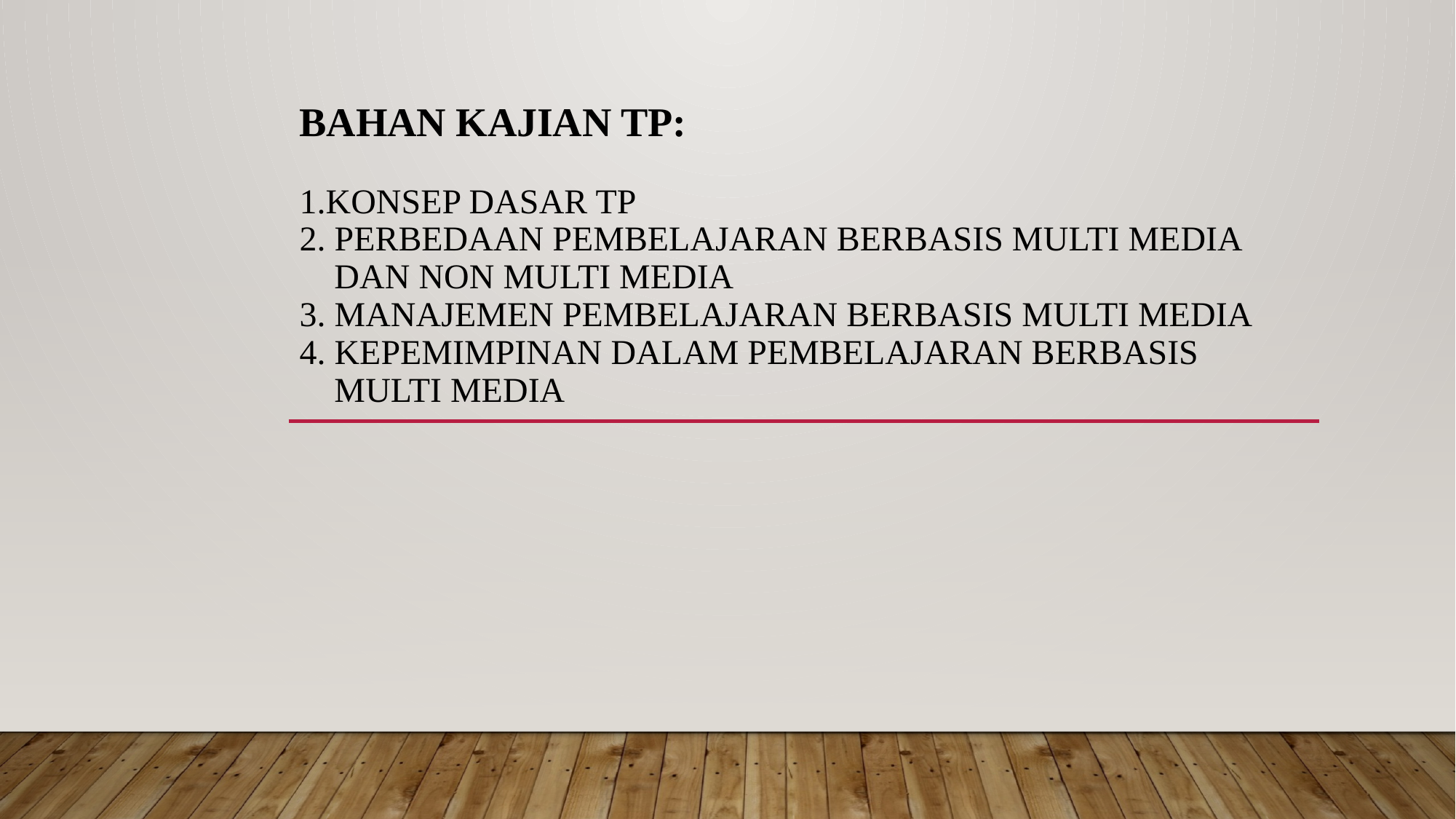

# Bahan Kajian TP: 1.konsep dasar TP 2. Perbedaan Pembelajaran berbasis Multi media dan non multi media 3. Manajemen Pembelajaran berbasis Multi media 4. Kepemimpinan dalam pembelajaran berbasis multi media